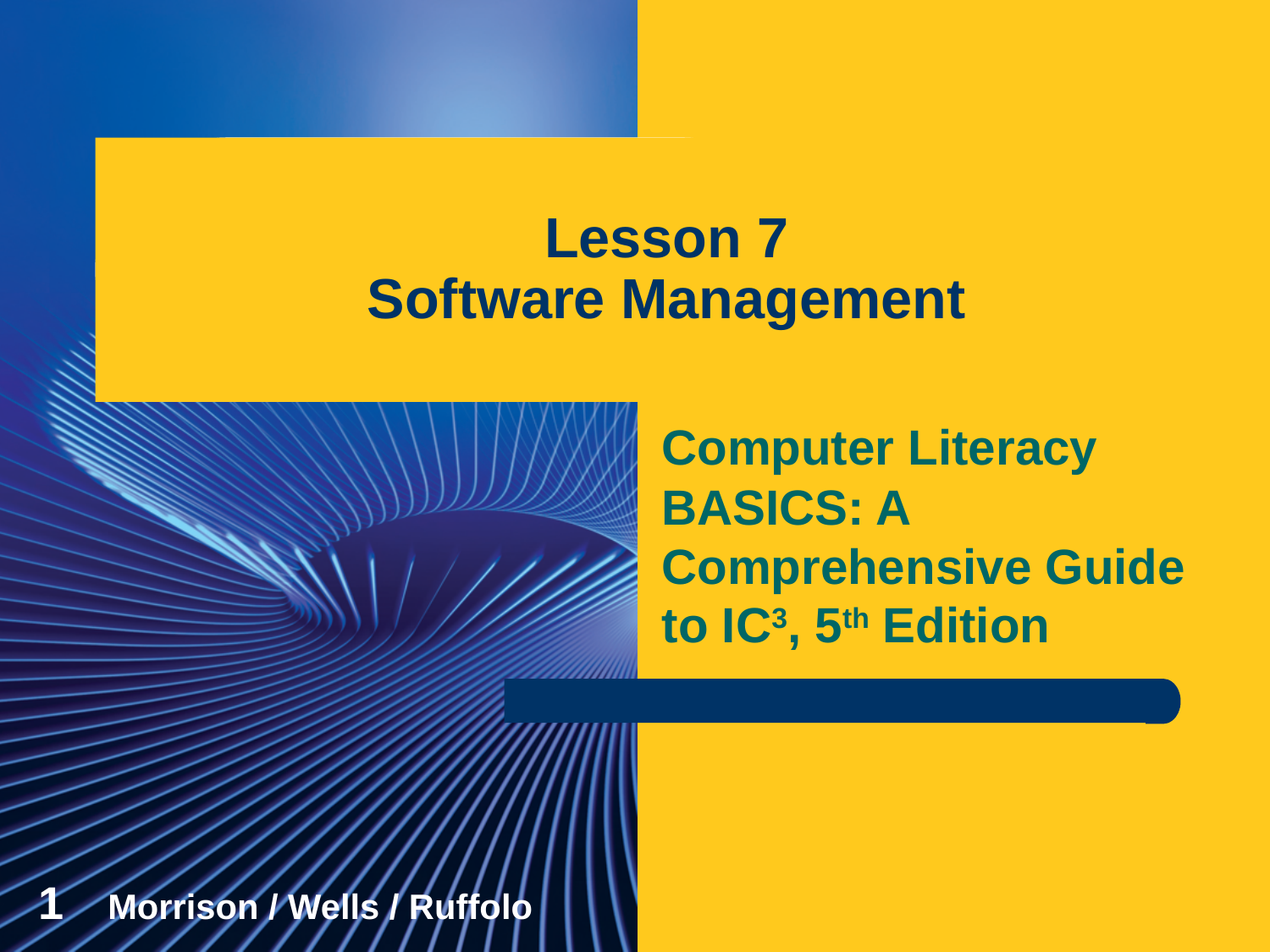

# Lesson 7 Software Management
Computer Literacy BASICS: A Comprehensive Guide to IC3, 5th Edition
1

Morrison / Wells / Ruffolo